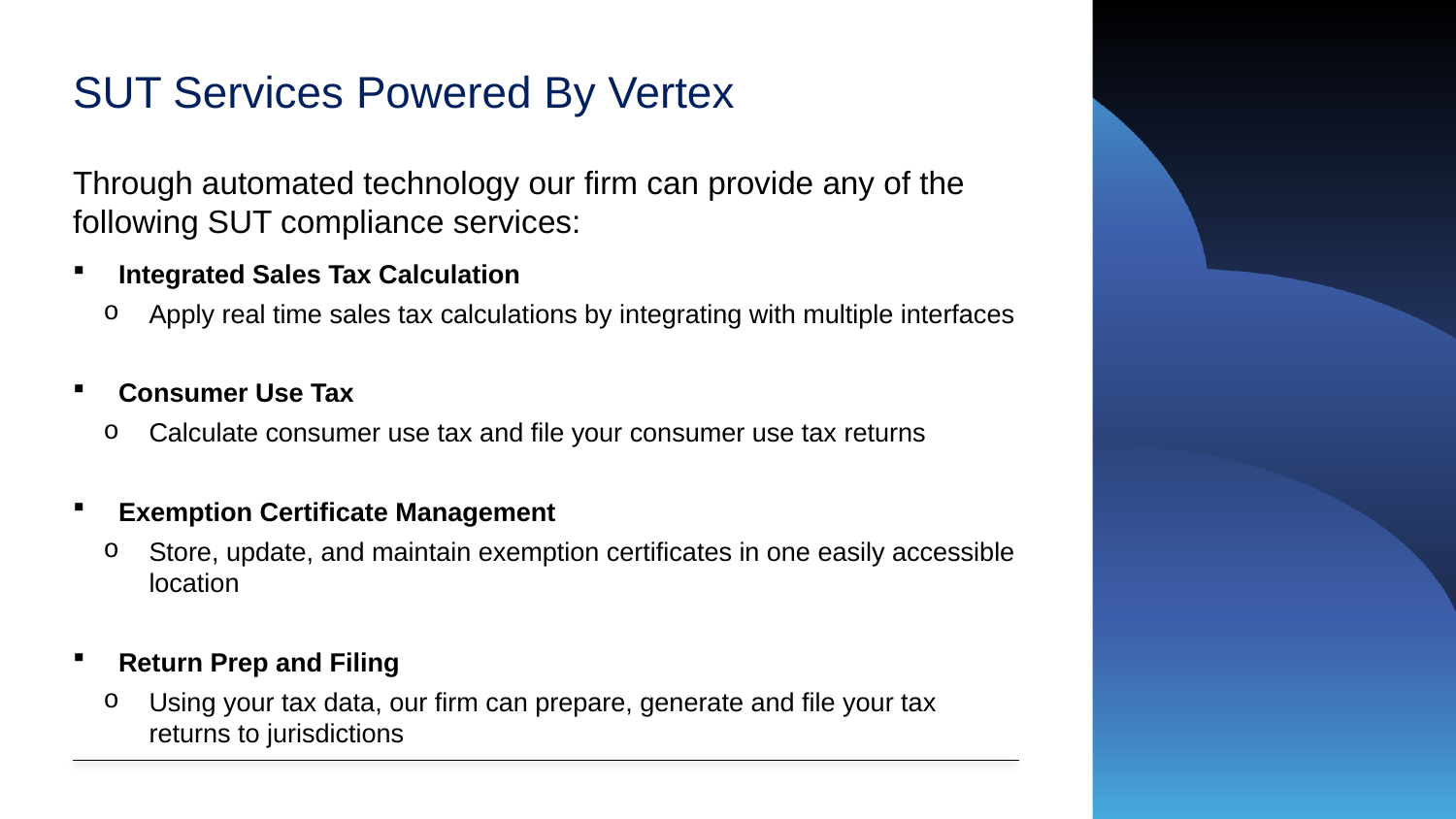

# SUT Services Powered By Vertex
Through automated technology our firm can provide any of the following SUT compliance services:
Integrated Sales Tax Calculation
Apply real time sales tax calculations by integrating with multiple interfaces

Consumer Use Tax
Calculate consumer use tax and file your consumer use tax returns

Exemption Certificate Management
Store, update, and maintain exemption certificates in one easily accessible location

Return Prep and Filing
Using your tax data, our firm can prepare, generate and file your tax returns to jurisdictions